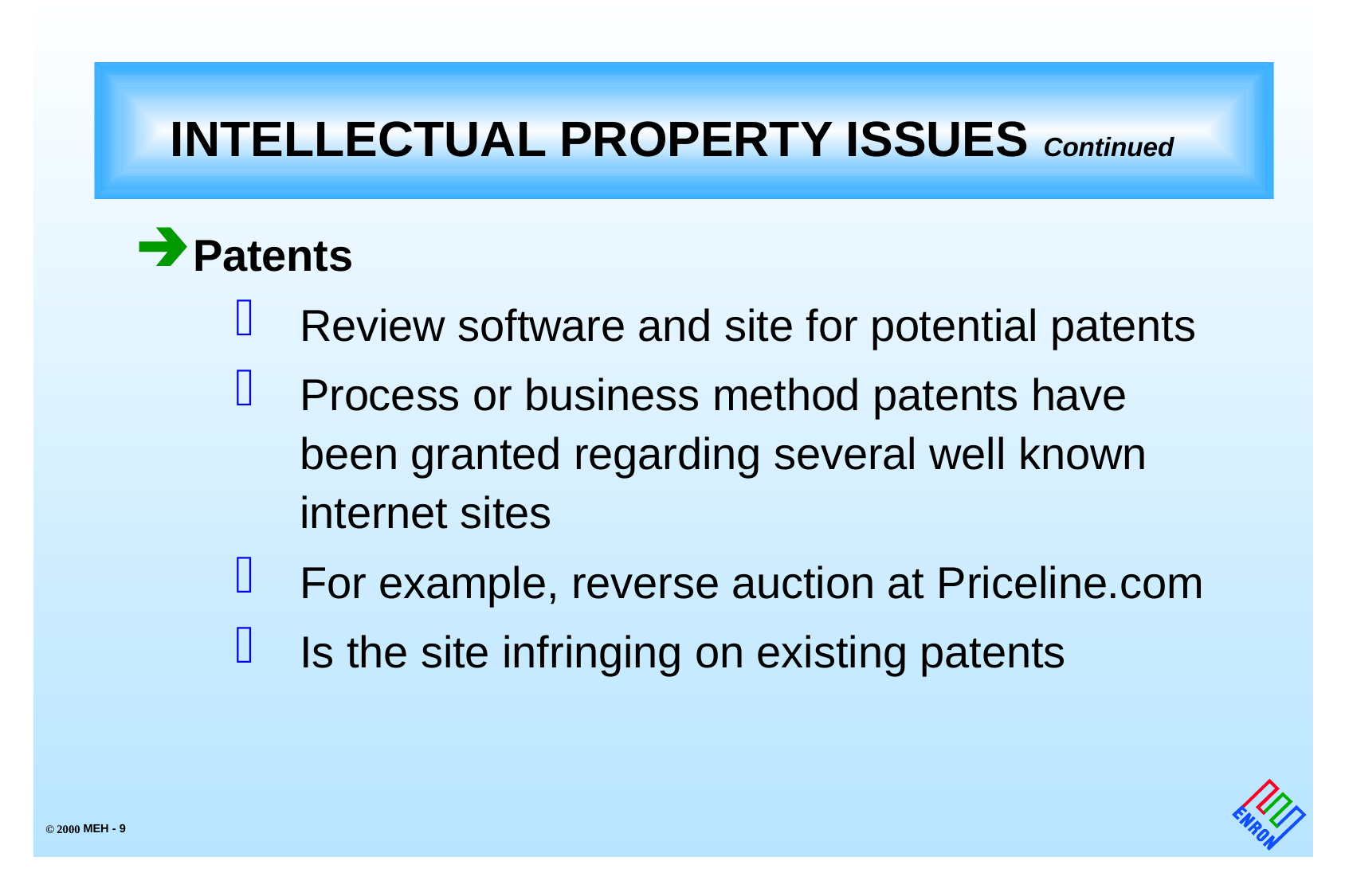

# INTELLECTUAL PROPERTY ISSUES Continued

Patents
Review software and site for potential patents
Process or business method patents have been granted regarding several well known internet sites
For example, reverse auction at Priceline.com
Is the site infringing on existing patents